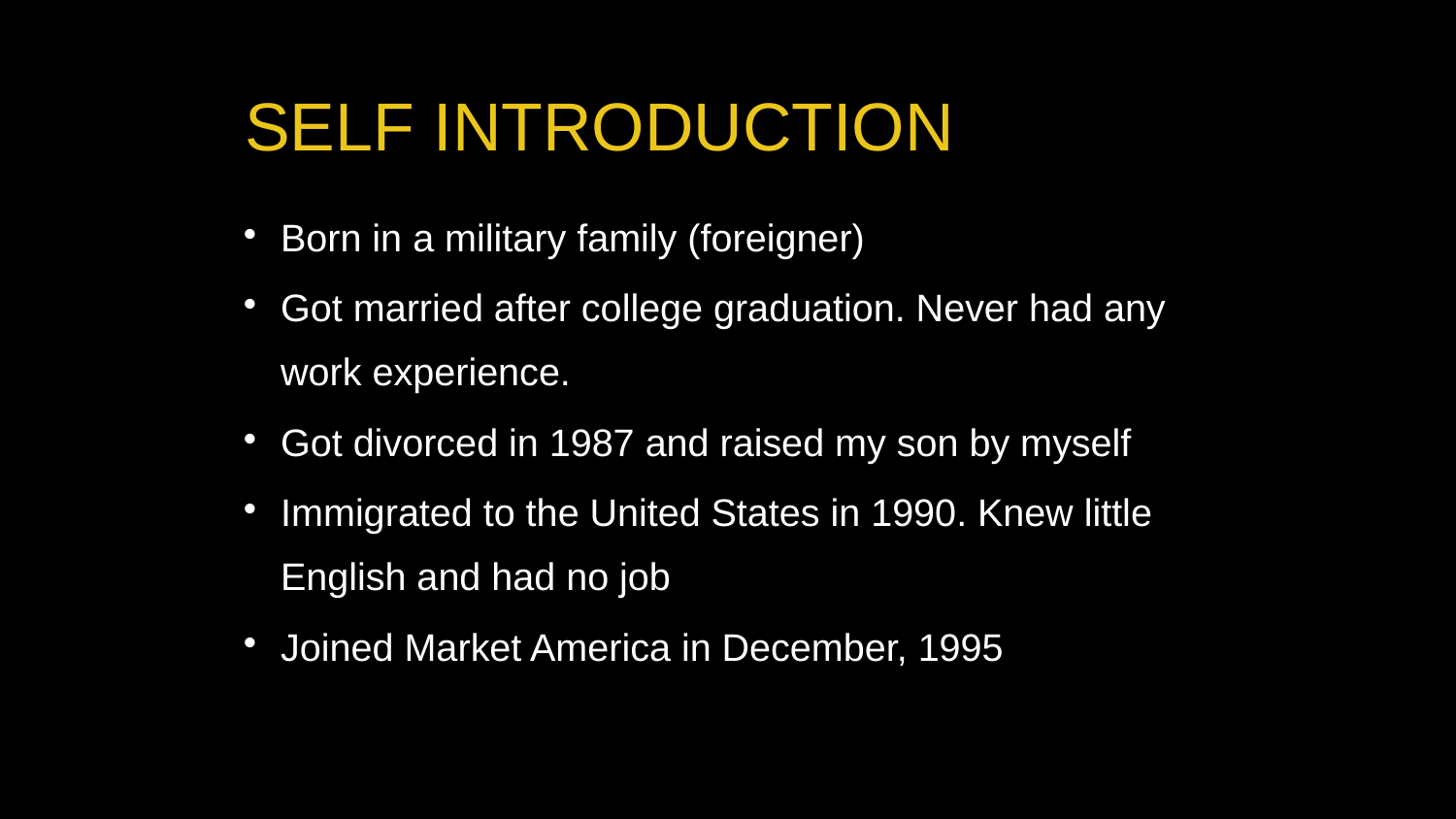

Self introduction
Born in a military family (foreigner)
Got married after college graduation. Never had any work experience.
Got divorced in 1987 and raised my son by myself
Immigrated to the United States in 1990. Knew little English and had no job
Joined Market America in December, 1995